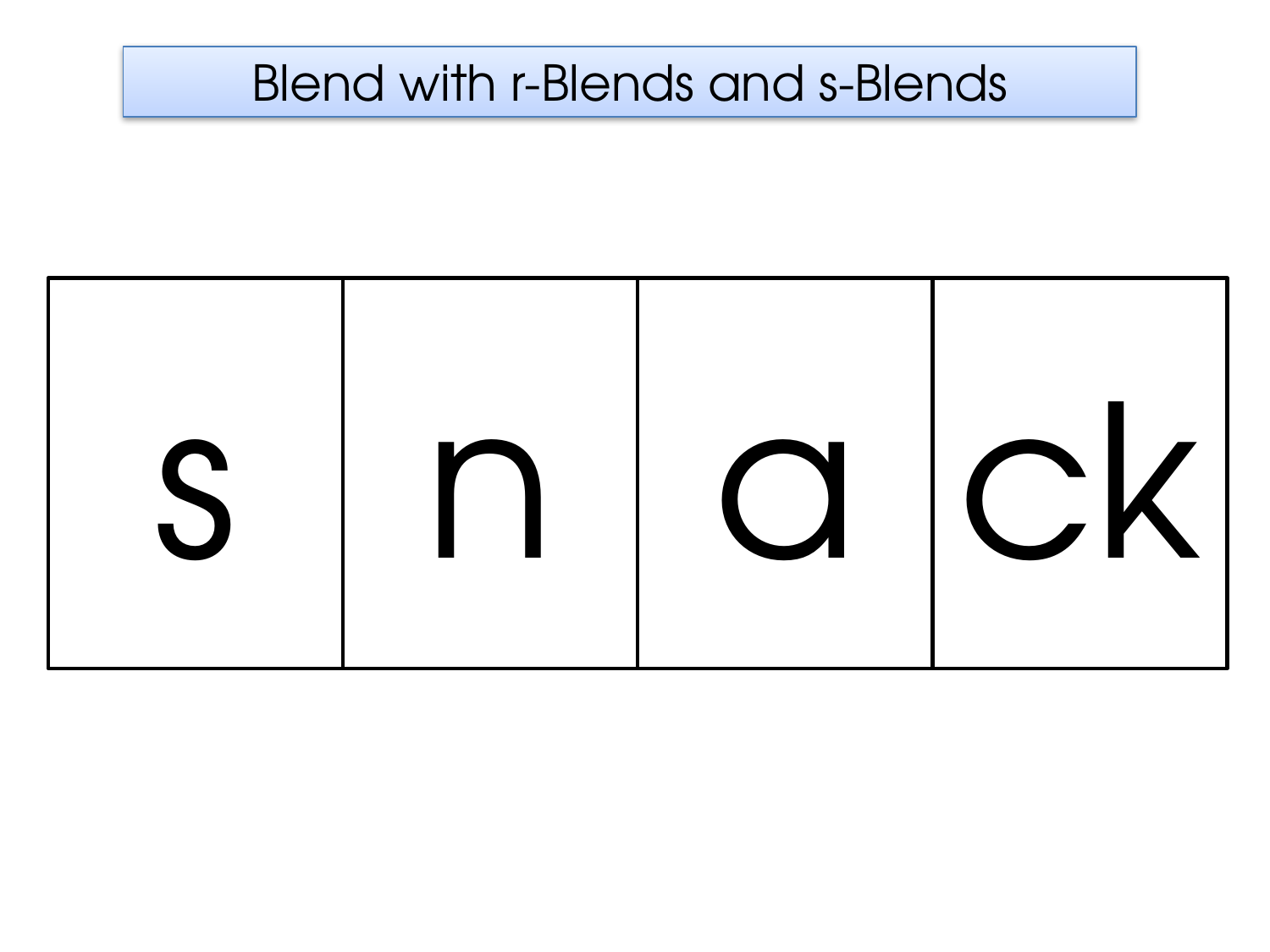

Blend with r-Blends and s-Blends
s
n
a
ck